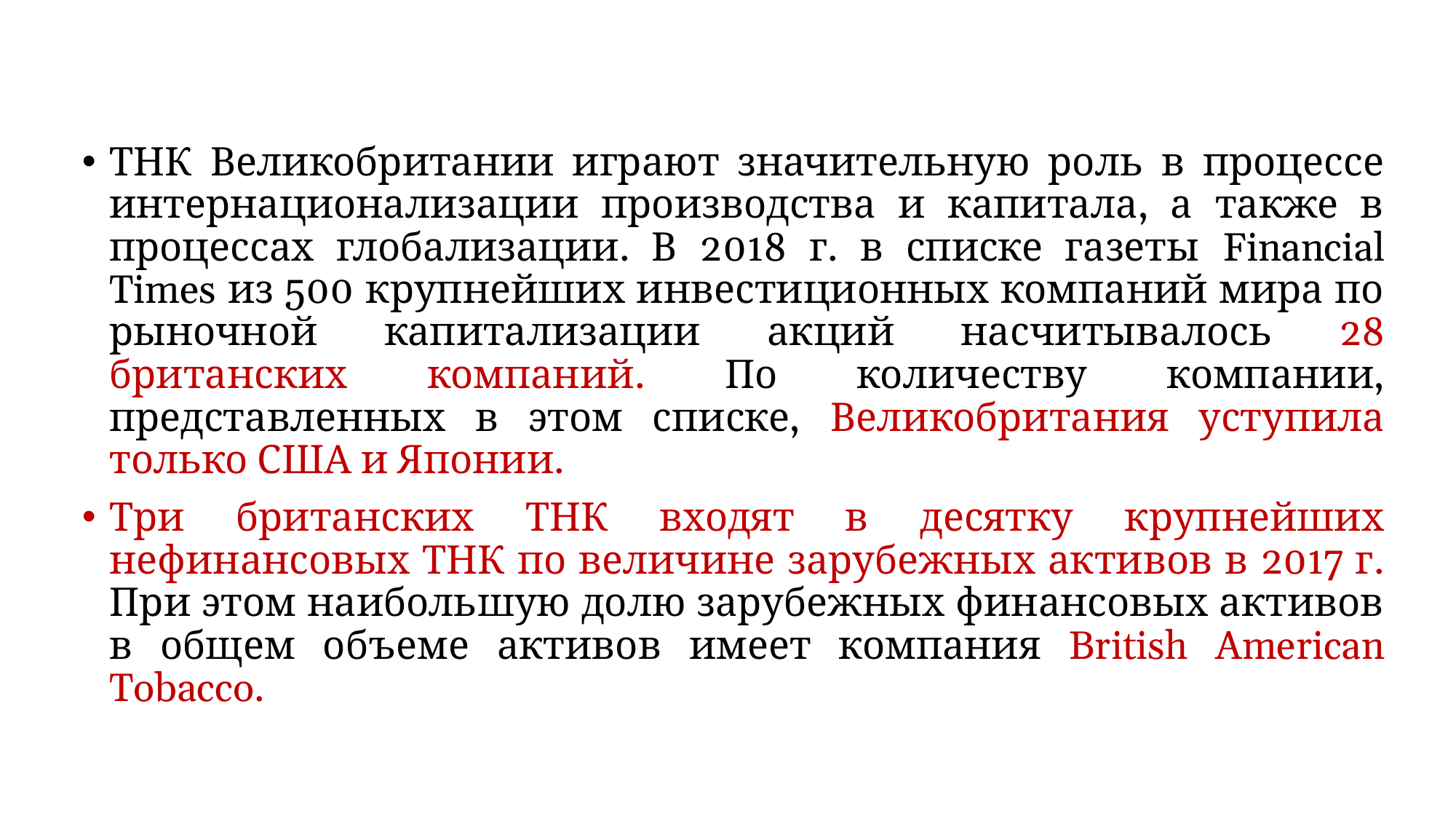

ТНК Великобритании играют значительную роль в процессе интернационализации производства и капитала, а также в процессах глобализации. В 2018 г. в списке газеты Financial Times из 500 крупнейших инвестиционных компаний мира по рыночной капитализации акций насчитывалось 28 британских компаний. По количеству компании, представленных в этом списке, Великобритания уступила только США и Японии.
Три британских ТНК входят в десятку крупнейших нефинансовых ТНК по величине зарубежных активов в 2017 г. При этом наибольшую долю зарубежных финансовых активов в общем объеме активов имеет компания British American Tobacco.